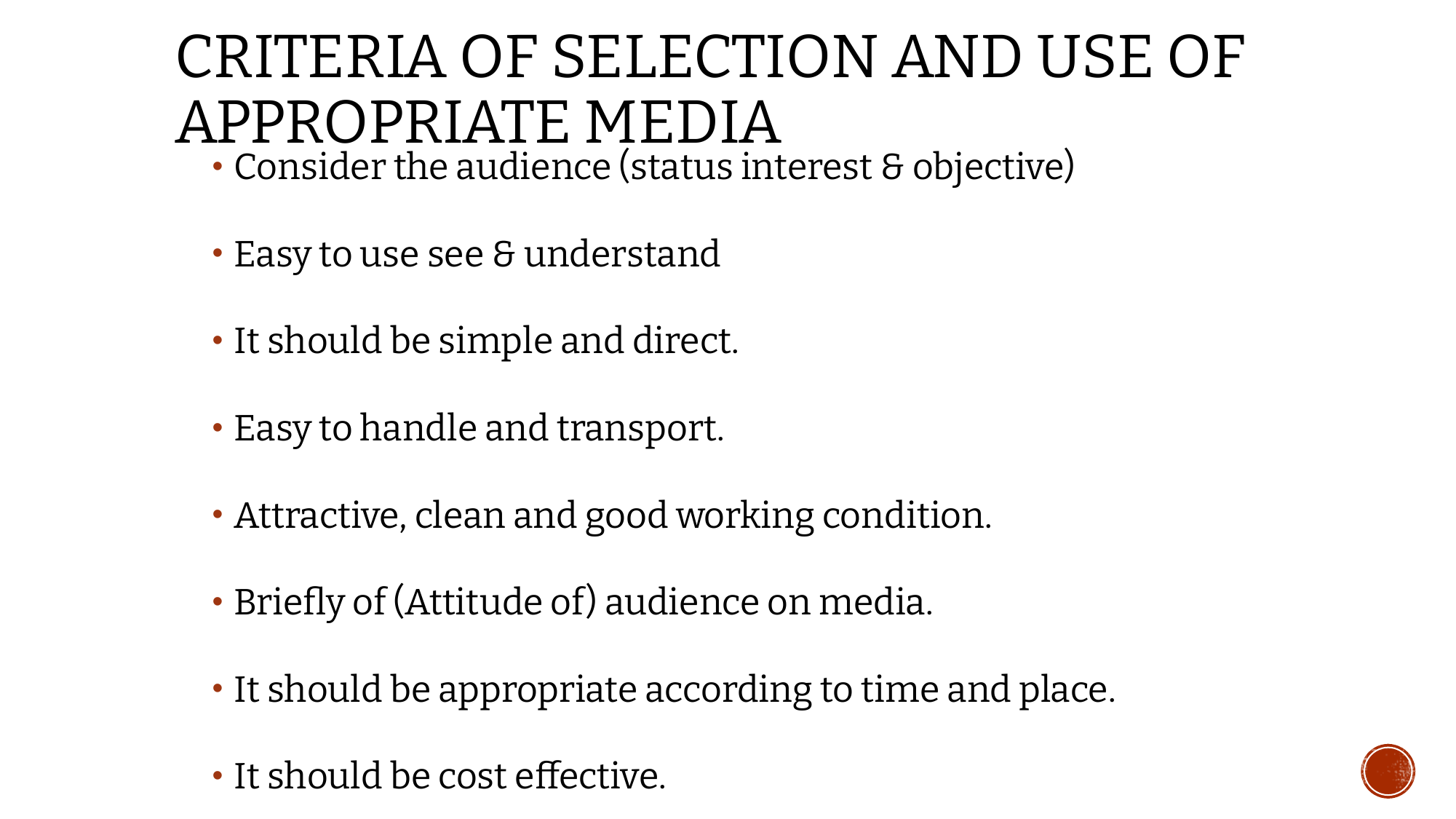

# Criteria of Selection and Use of Appropriate Media
Consider the audience (status interest & objective)

Easy to use see & understand

It should be simple and direct.

Easy to handle and transport.

Attractive, clean and good working condition.

Briefly of (Attitude of) audience on media.

It should be appropriate according to time and place.

It should be cost effective.